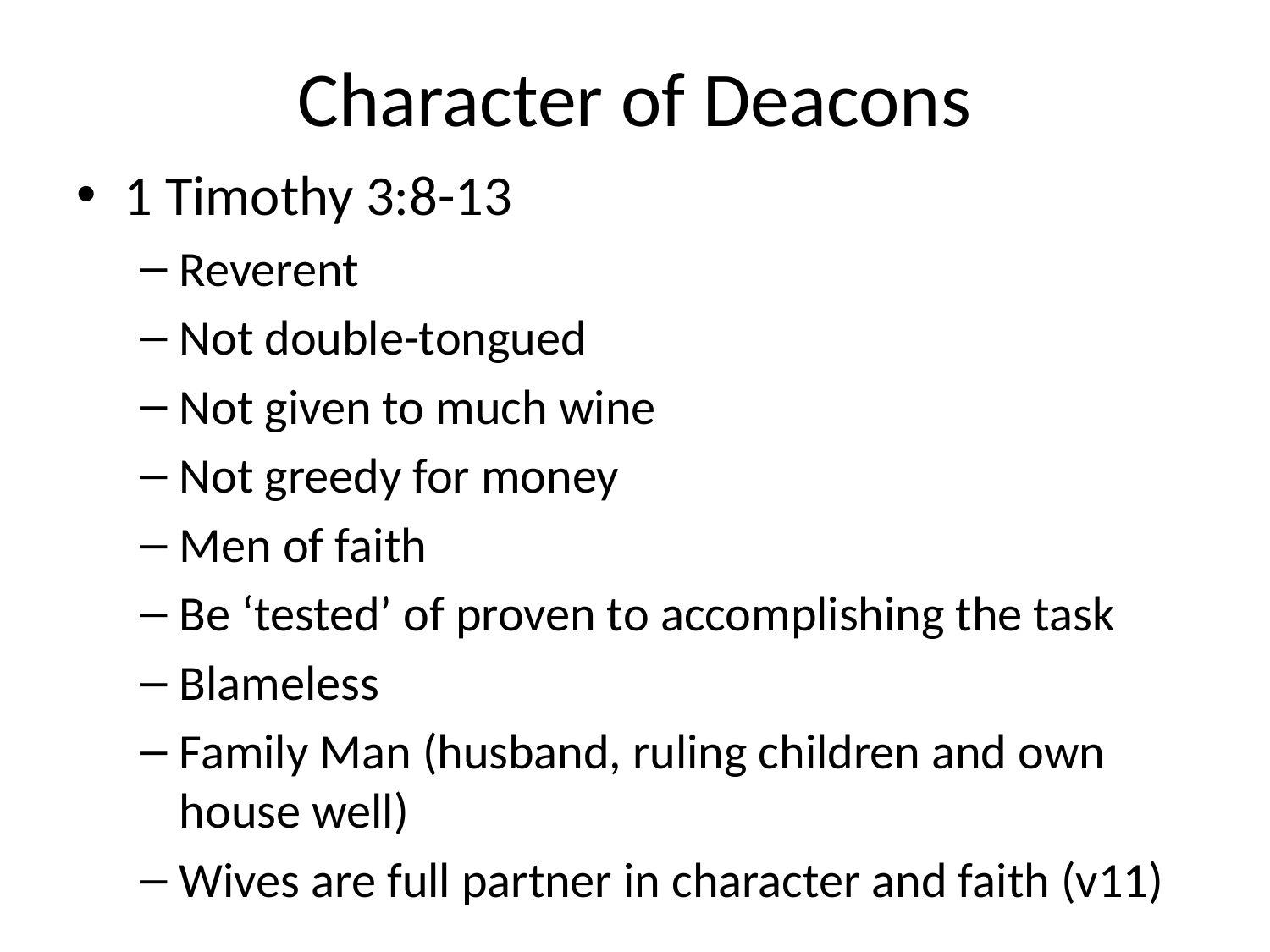

# Character of Deacons
1 Timothy 3:8-13
Reverent
Not double-tongued
Not given to much wine
Not greedy for money
Men of faith
Be ‘tested’ of proven to accomplishing the task
Blameless
Family Man (husband, ruling children and own house well)
Wives are full partner in character and faith (v11)